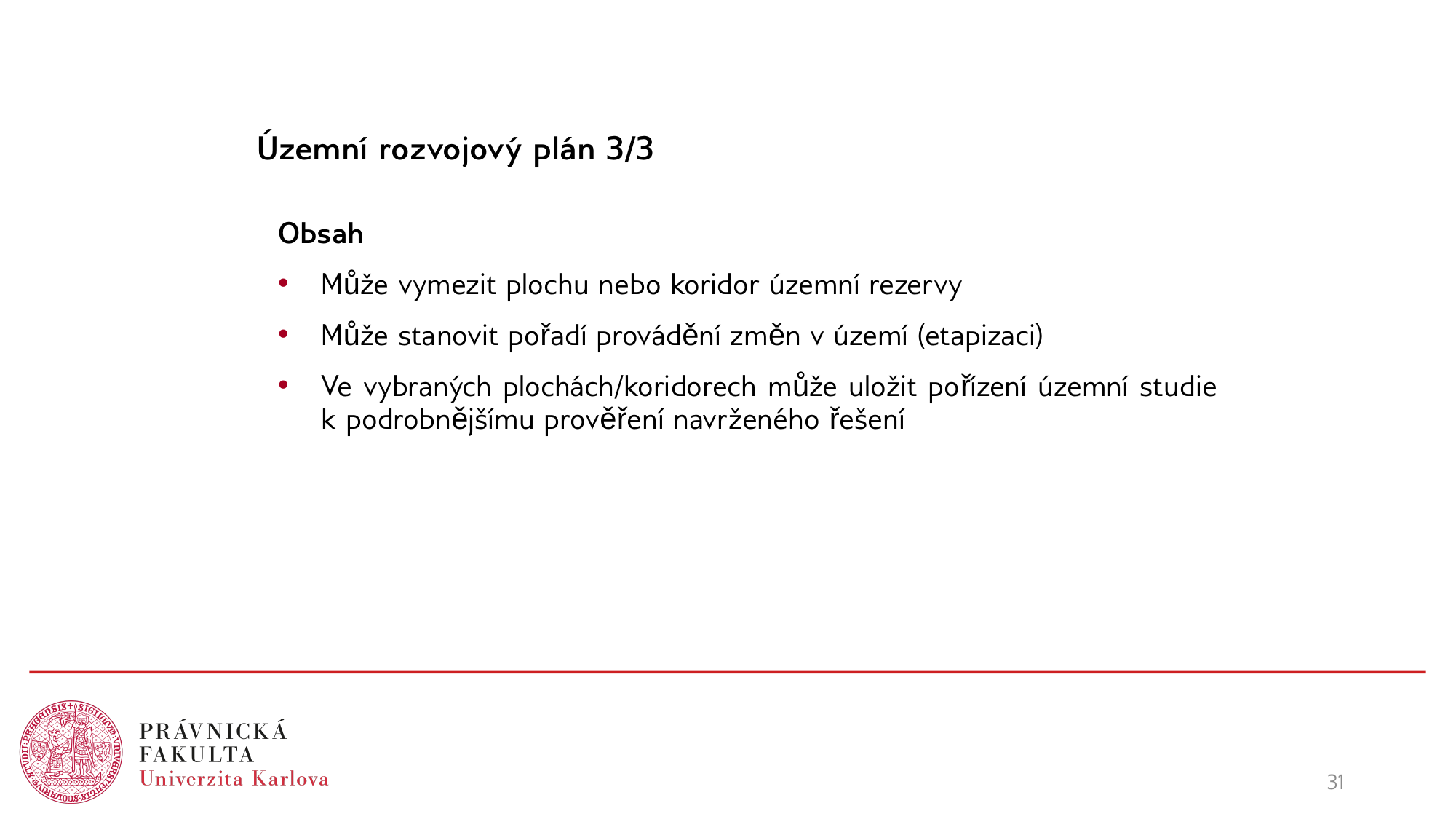

# Územní rozvojový plán 3/3
Obsah
Může vymezit plochu nebo koridor územní rezervy
Může stanovit pořadí provádění změn v území (etapizaci)
Ve vybraných plochách/koridorech může uložit pořízení územní studie k podrobnějšímu prověření navrženého řešení
31